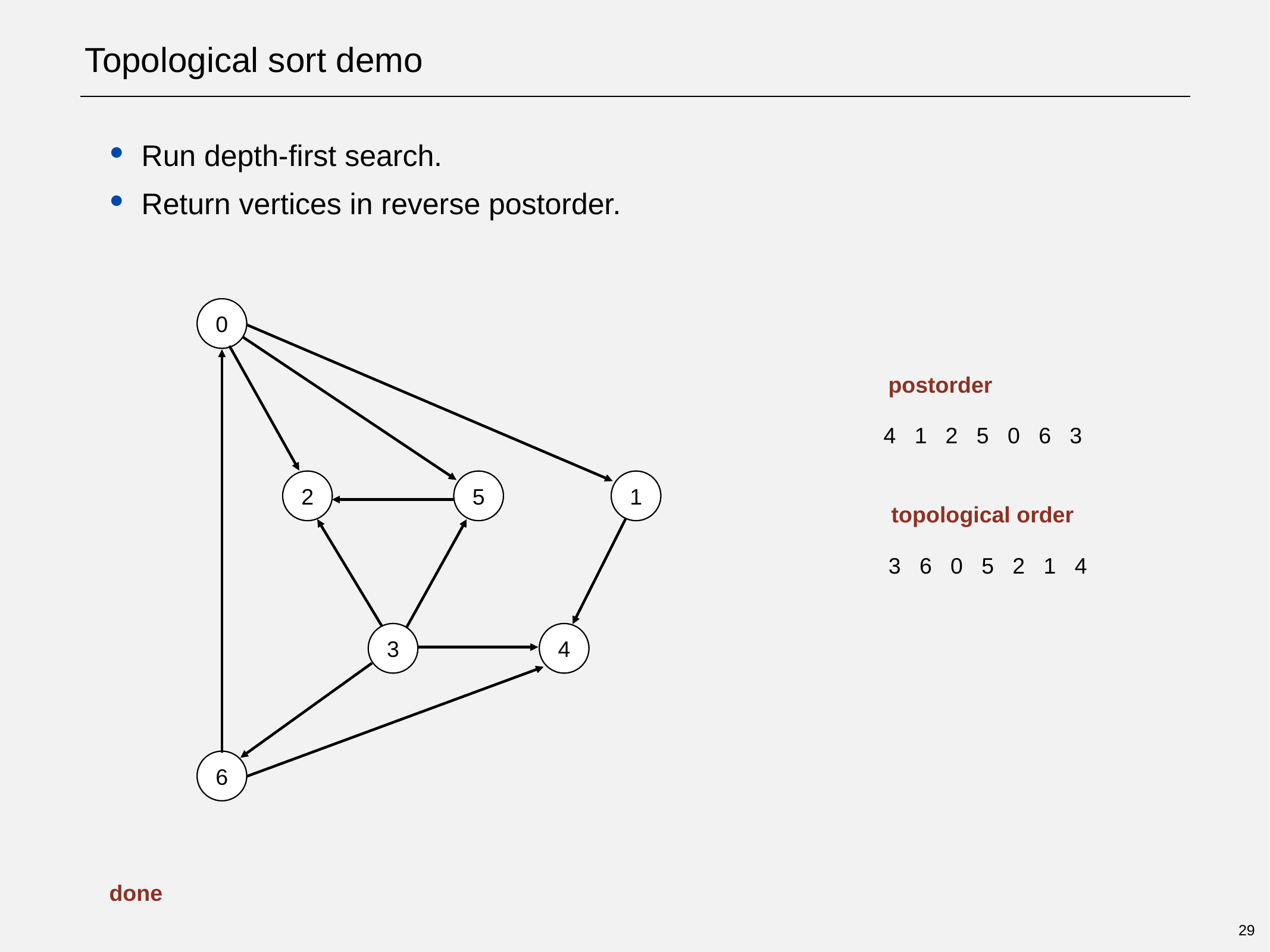

# Topological sort demo
Run depth-first search.
Return vertices in reverse postorder.
0

2
5
1

3
4

6
0

postorder
4   1   2   5   0   6   3
2
5
1
topological order

3   6   0   5   2   1   4
3
4

6
done
29